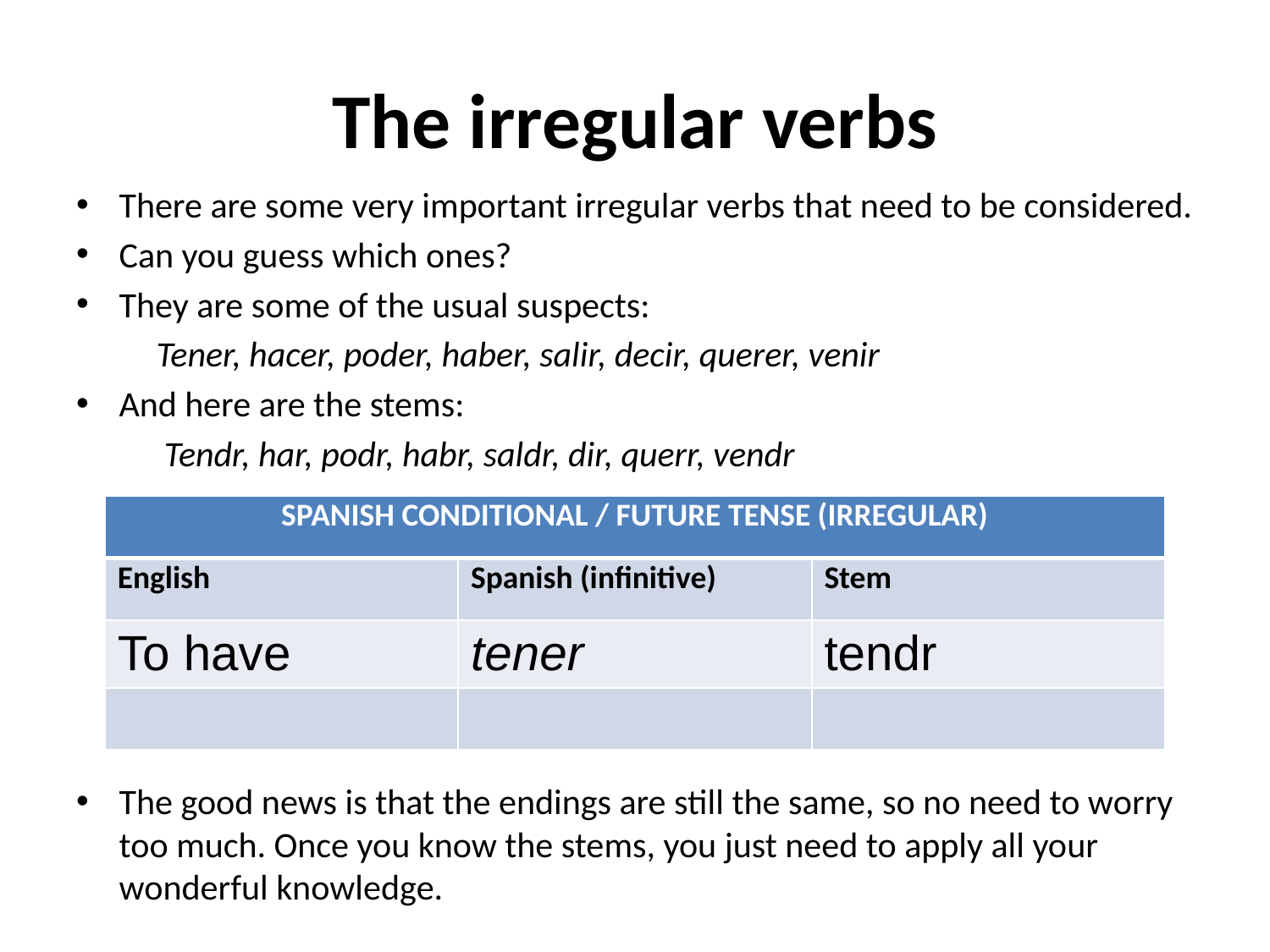

# The irregular verbs
There are some very important irregular verbs that need to be considered.
Can you guess which ones?
They are some of the usual suspects:
	Tener, hacer, poder, haber, salir, decir, querer, venir
And here are the stems:
	 Tendr, har, podr, habr, saldr, dir, querr, vendr

The good news is that the endings are still the same, so no need to worry too much. Once you know the stems, you just need to apply all your wonderful knowledge.

| SPANISH CONDITIONAL / FUTURE TENSE (IRREGULAR) |  |  |
| --- | --- | --- |
| English | Spanish (infinitive) | Stem |
| To have | tener | tendr |
|  |  |  |